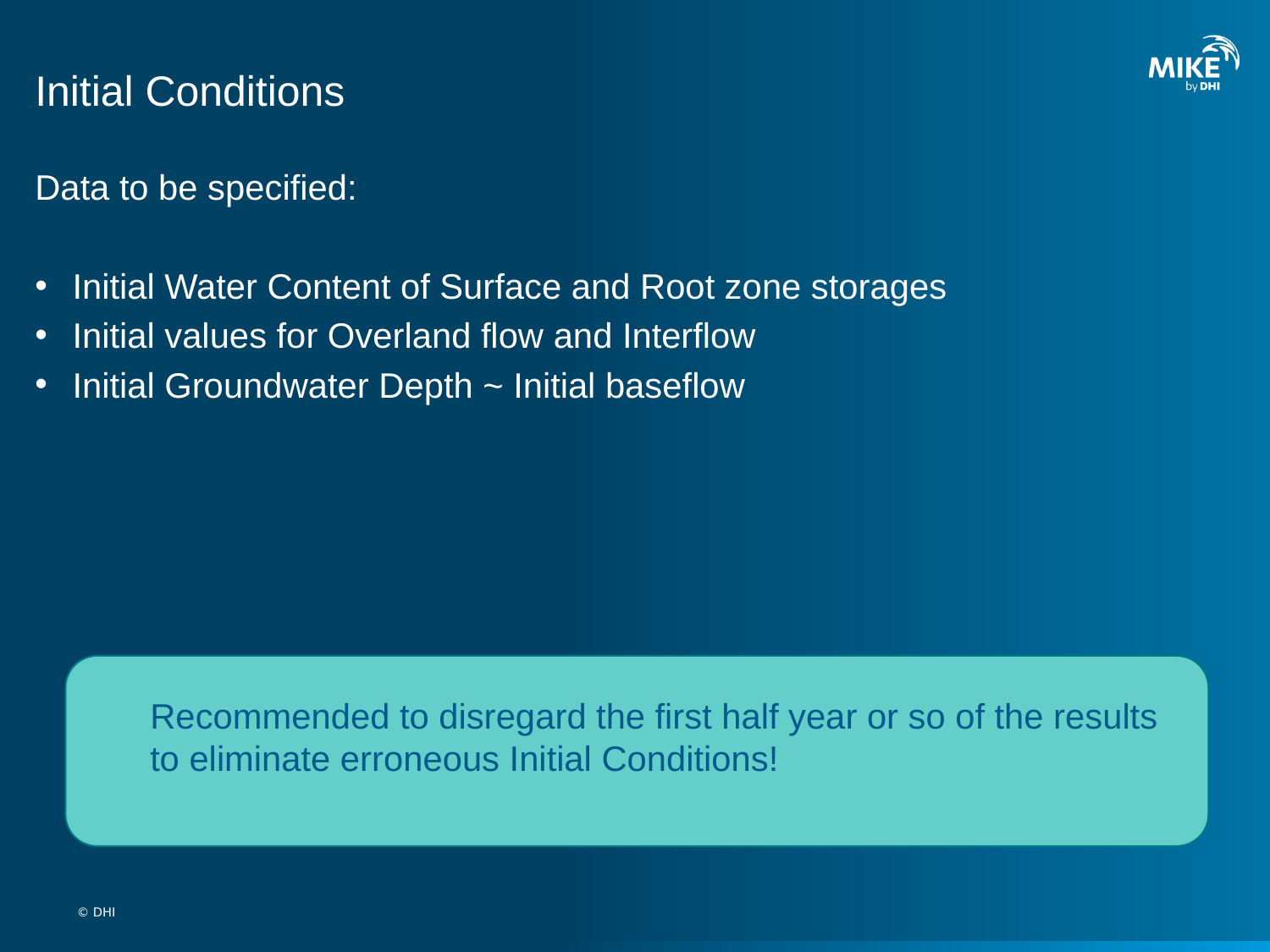

# Initial Conditions
Data to be specified:

Initial Water Content of Surface and Root zone storages
Initial values for Overland flow and Interflow
Initial Groundwater Depth ~ Initial baseflow

Recommended to disregard the first half year or so of the results to eliminate erroneous Initial Conditions!
© DHI